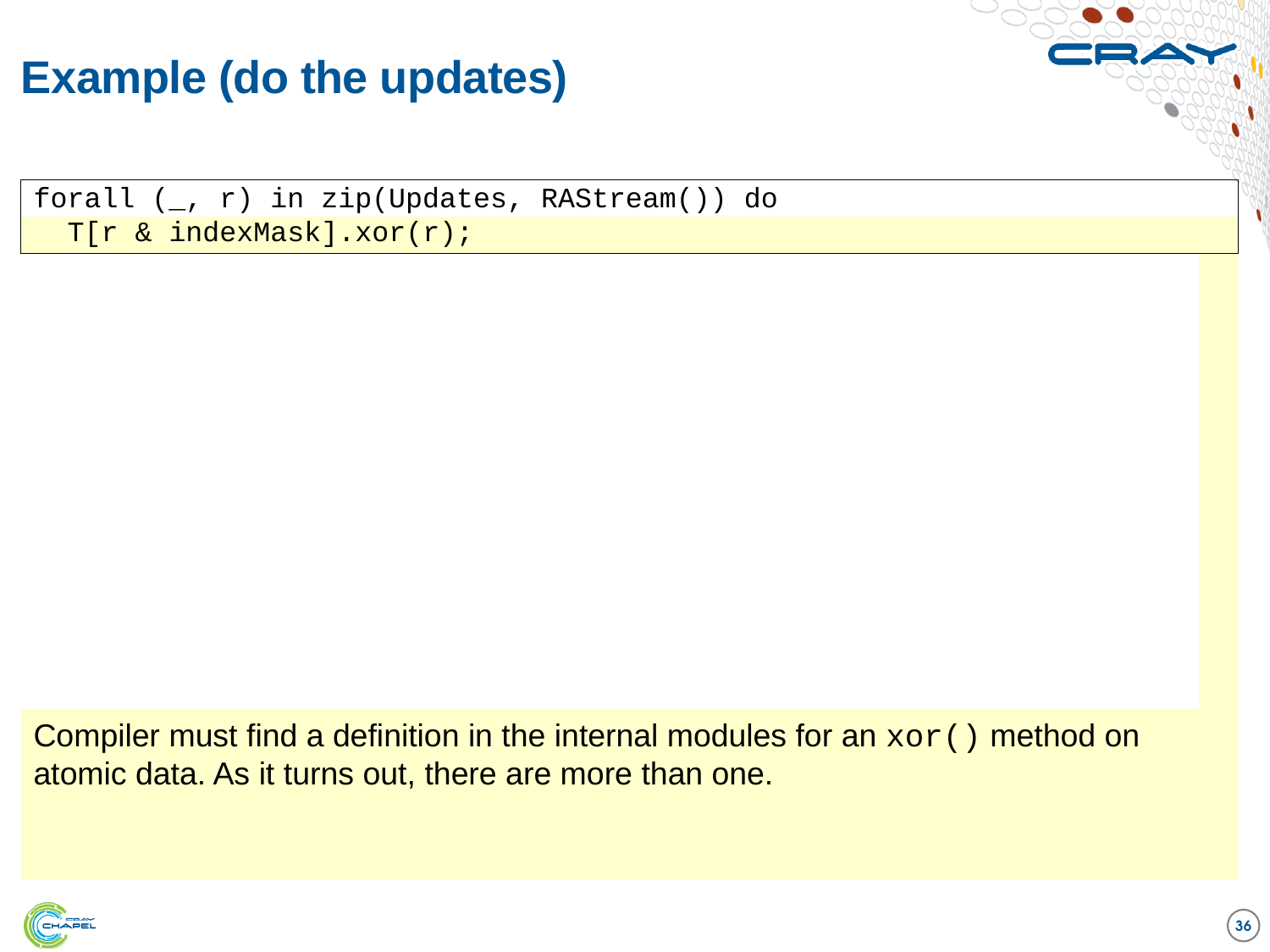

# Example (do the updates)
forall (_, r) in zip(Updates, RAStream()) do
  T[r & indexMask].xor(r);

Compiler must find a definition in the internal modules for an xor() method on atomic data. As it turns out, there are more than one.
36